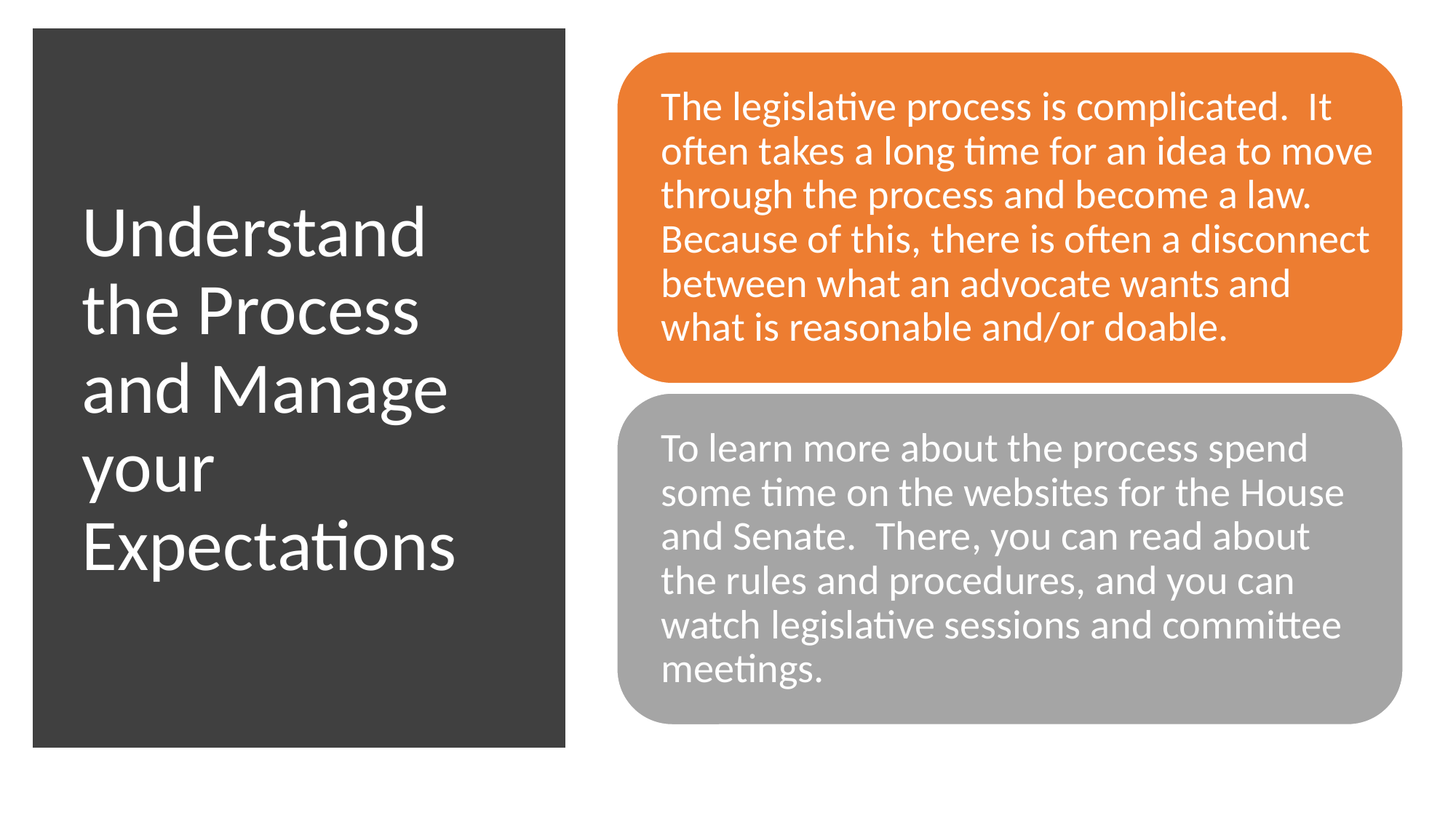

The legislative process is complicated.  It often takes a long time for an idea to move through the process and become a law.  Because of this, there is often a disconnect between what an advocate wants and what is reasonable and/or doable.
To learn more about the process spend some time on the websites for the House and Senate.  There, you can read about the rules and procedures, and you can watch legislative sessions and committee meetings.
# Understand the Process and Manage your Expectations